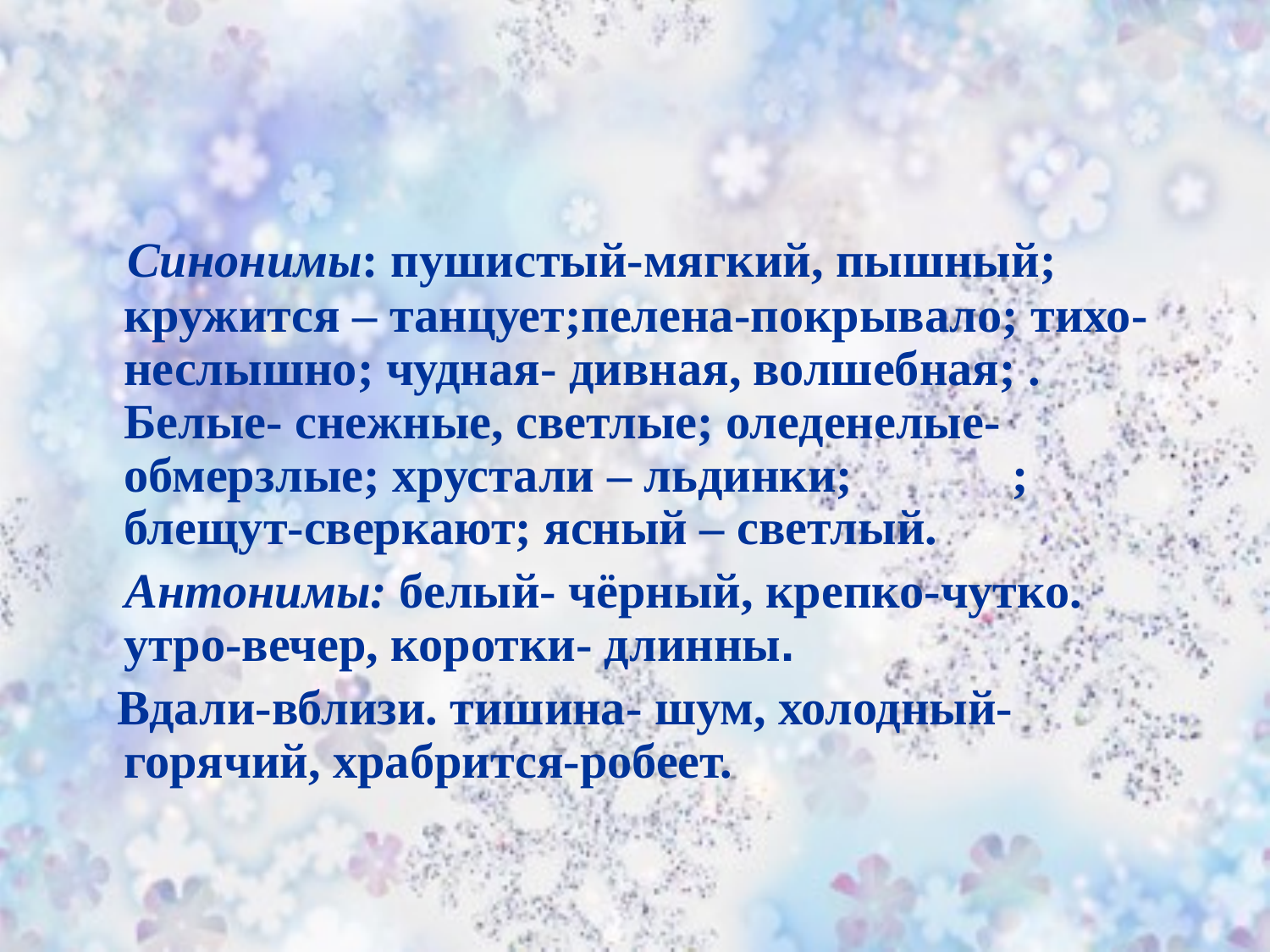

Синонимы: пушистый-мягкий, пышный;  кружится – танцует;пелена-покрывало; тихо-неслышно; чудная- дивная, волшебная; . Белые- снежные, светлые; оледенелые- обмерзлые; хрустали – льдинки;             ; блещут-сверкают; ясный – светлый.
    Антонимы: белый- чёрный, крепко-чутко. утро-вечер, коротки- длинны.
   Вдали-вблизи. тишина- шум, холодный- горячий, храбрится-робеет.